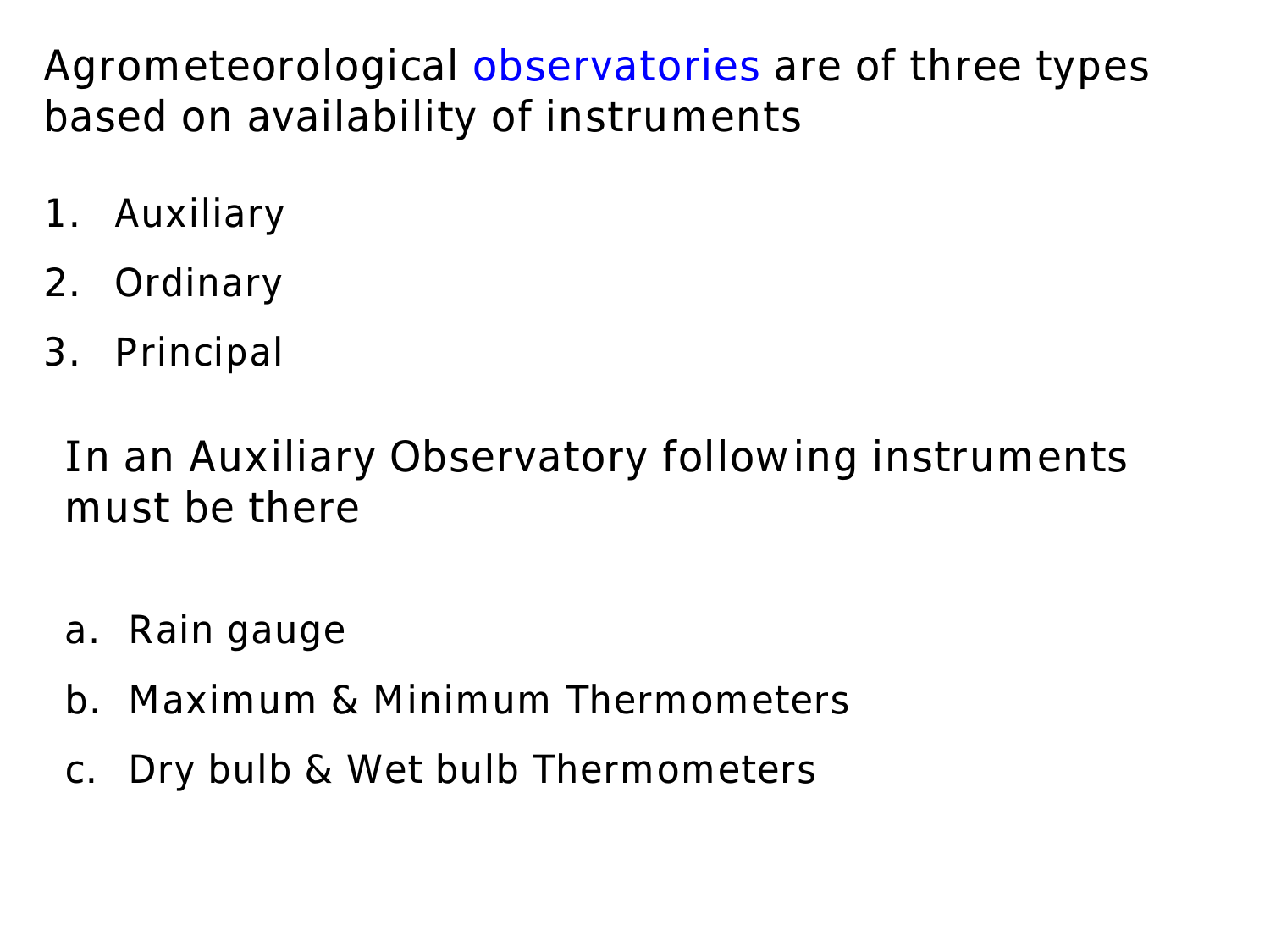

Agrometeorological observatories are of three types based on availability of instruments

   Auxiliary
   Ordinary
   Principal
In an Auxiliary Observatory following instruments must be there

Rain gauge
Maximum & Minimum Thermometers
Dry bulb & Wet bulb Thermometers